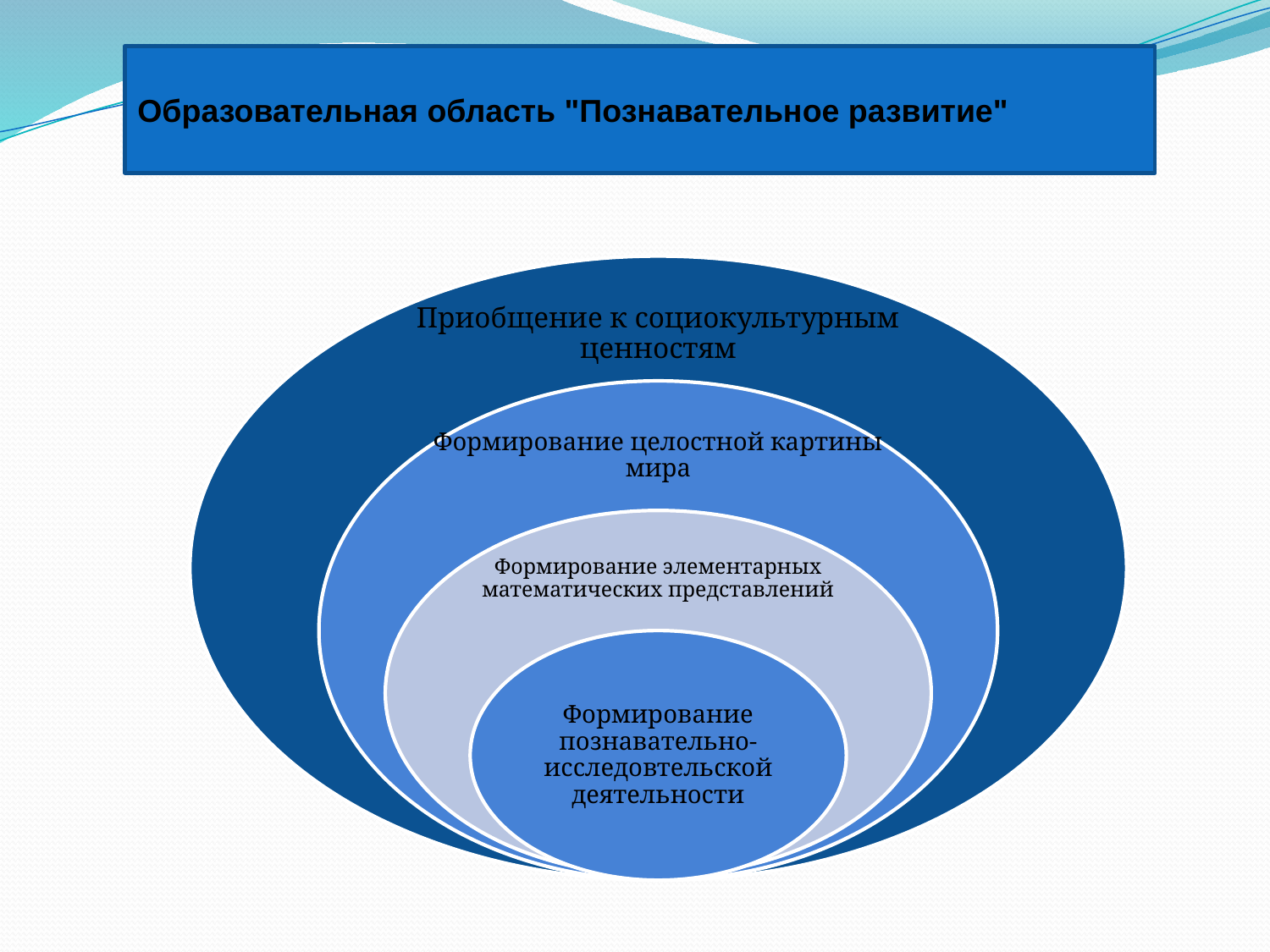

Образовательная область "Познавательное развитие"
Приобщение к социокультурным ценностям
Формирование целостной картины мира
Формирование элементарных математических представлений
Формирование познавательно-исследовтельской деятельности